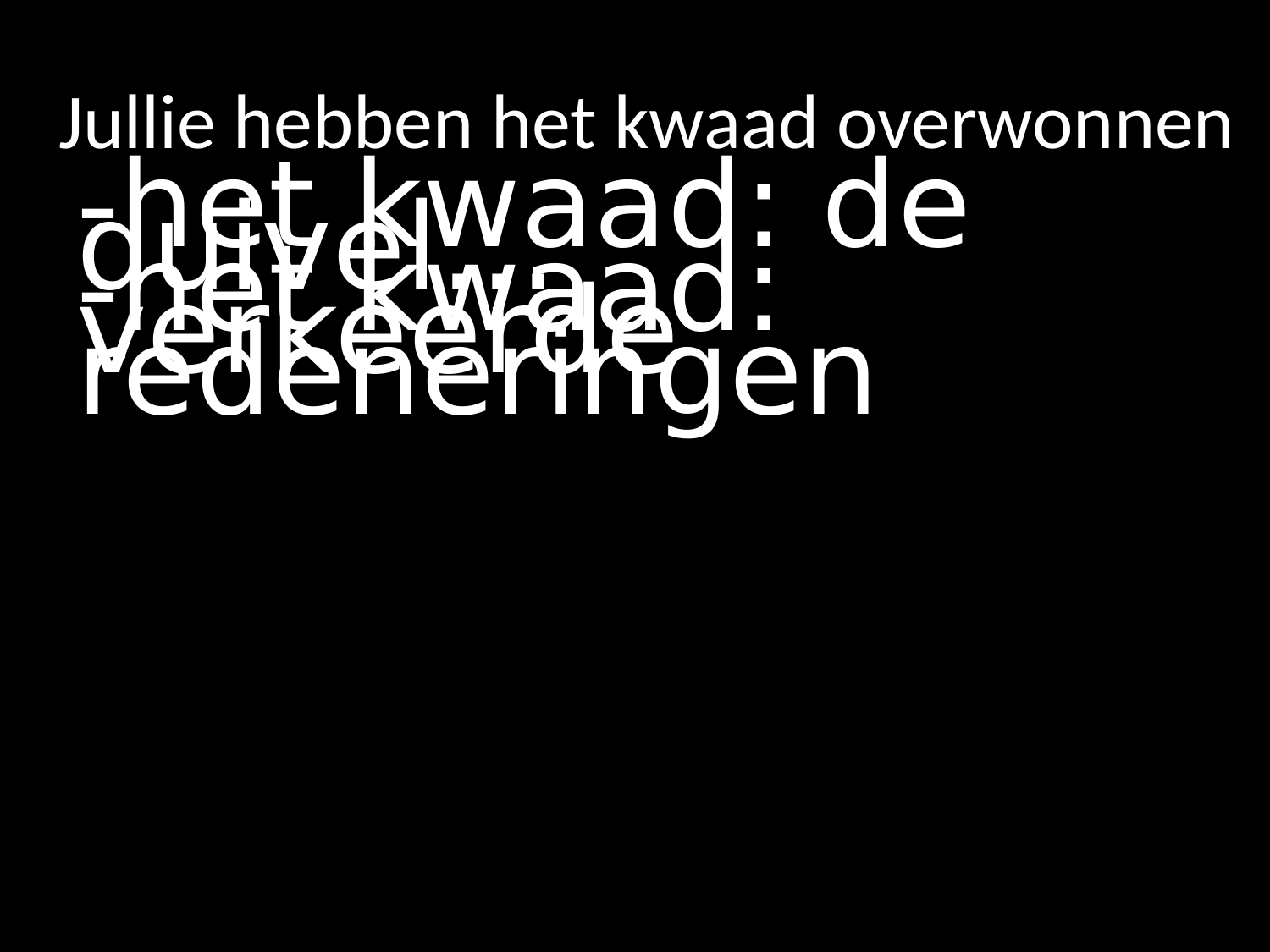

# Jullie hebben het kwaad overwonnen
-het kwaad: de duivel…
-het kwaad: verkeerde redeneringen